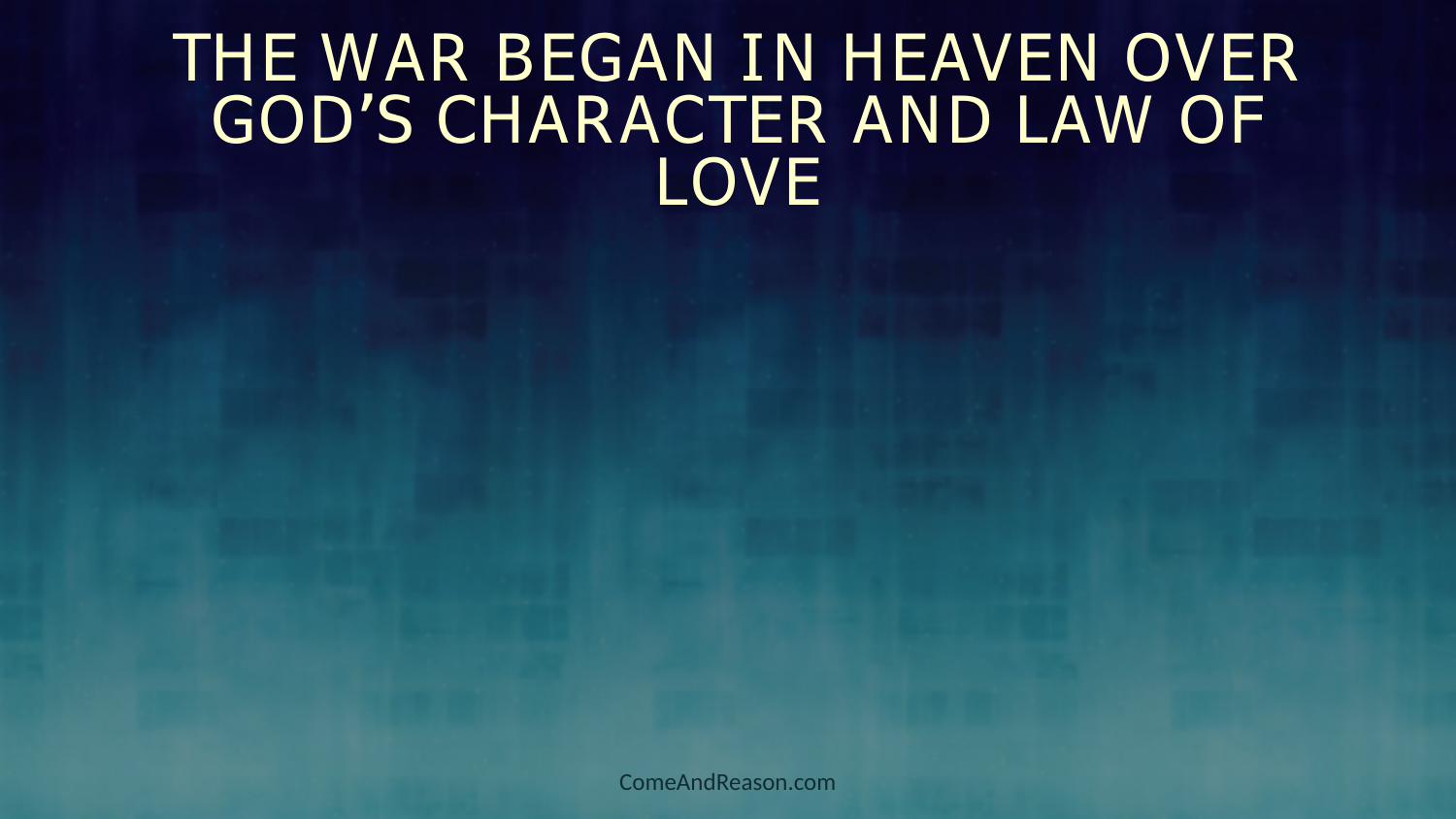

# The War Began In Heaven over God’s Character and Law of Love

ComeAndReason.com